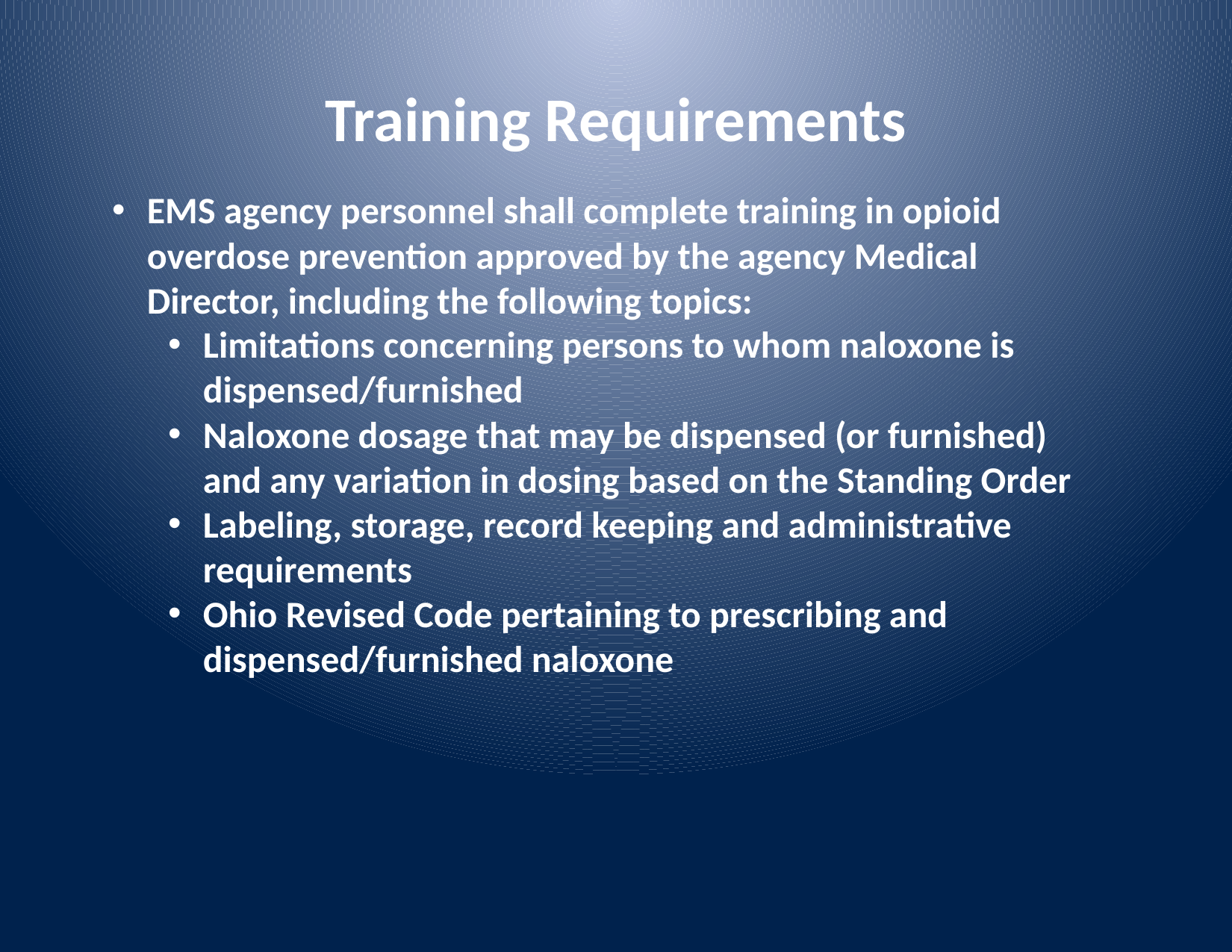

# Training Requirements
EMS agency personnel shall complete training in opioid overdose prevention approved by the agency Medical Director, including the following topics:
Limitations concerning persons to whom naloxone is dispensed/furnished
Naloxone dosage that may be dispensed (or furnished) and any variation in dosing based on the Standing Order
Labeling, storage, record keeping and administrative requirements
Ohio Revised Code pertaining to prescribing and dispensed/furnished naloxone